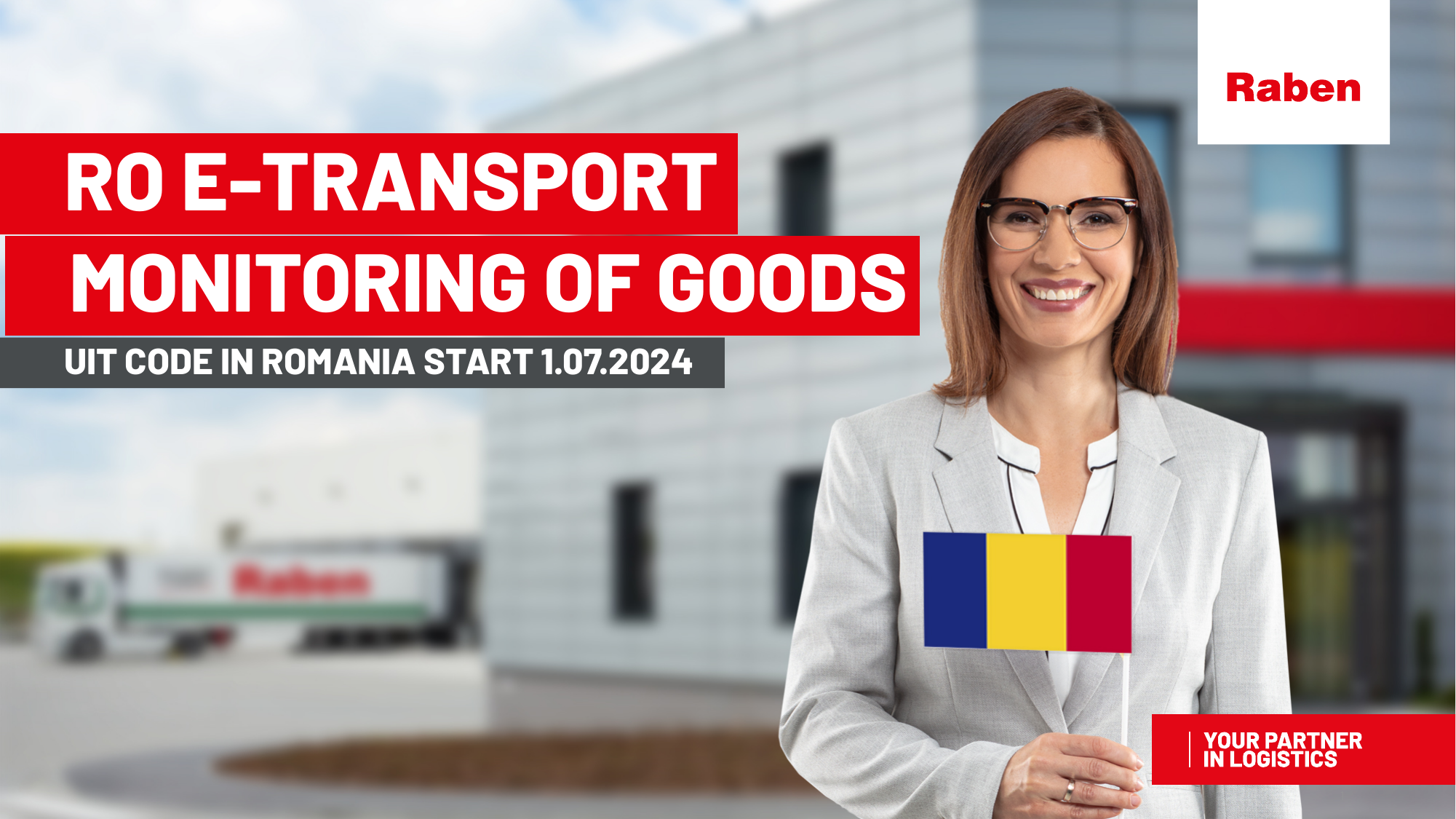

# RO E-TRANSPORT
MONITORING of goods
UIT CODE IN ROMANIA START 1.07.2024
1